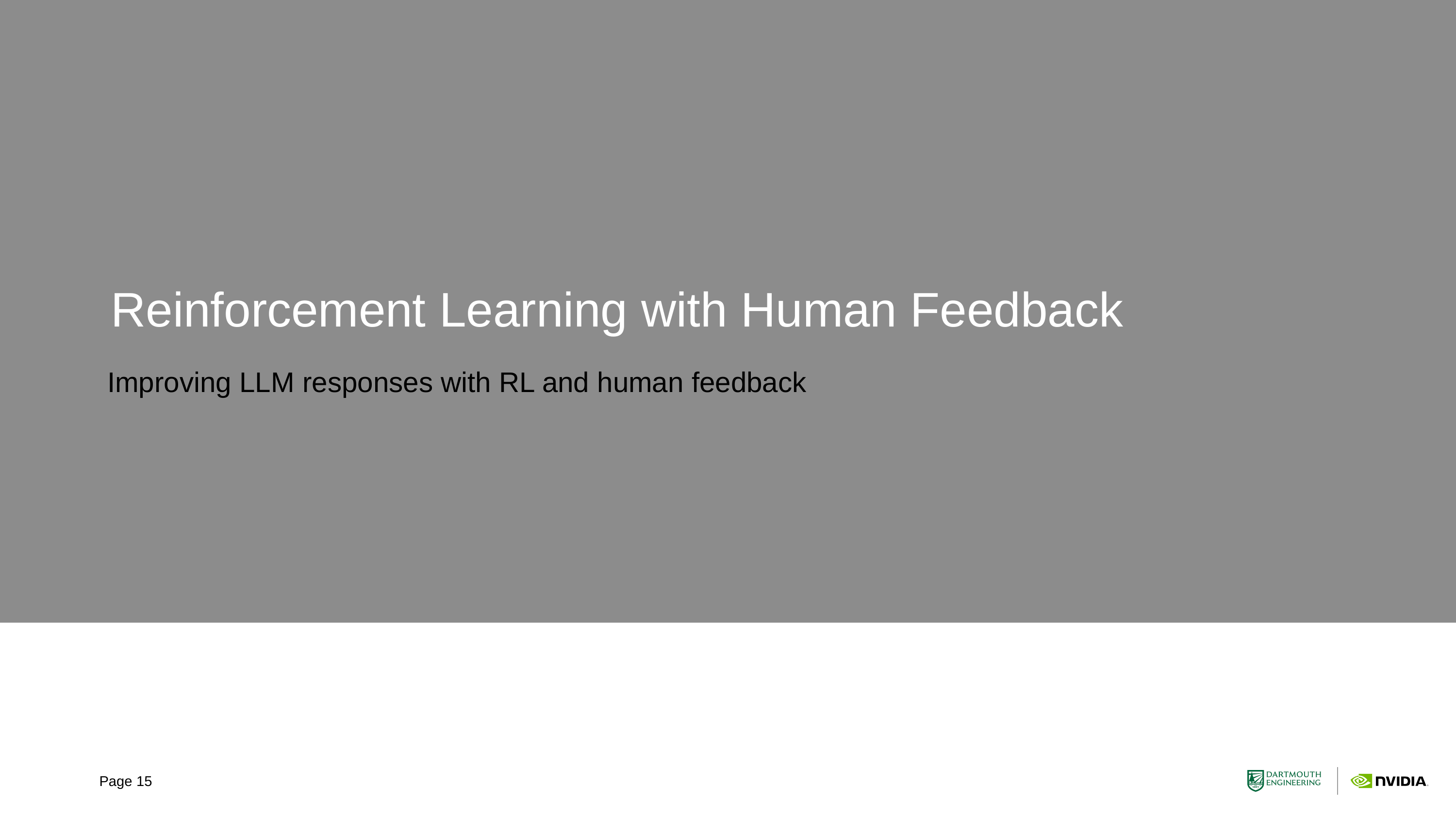

# Reinforcement Learning with Human Feedback
Improving LLM responses with RL and human feedback